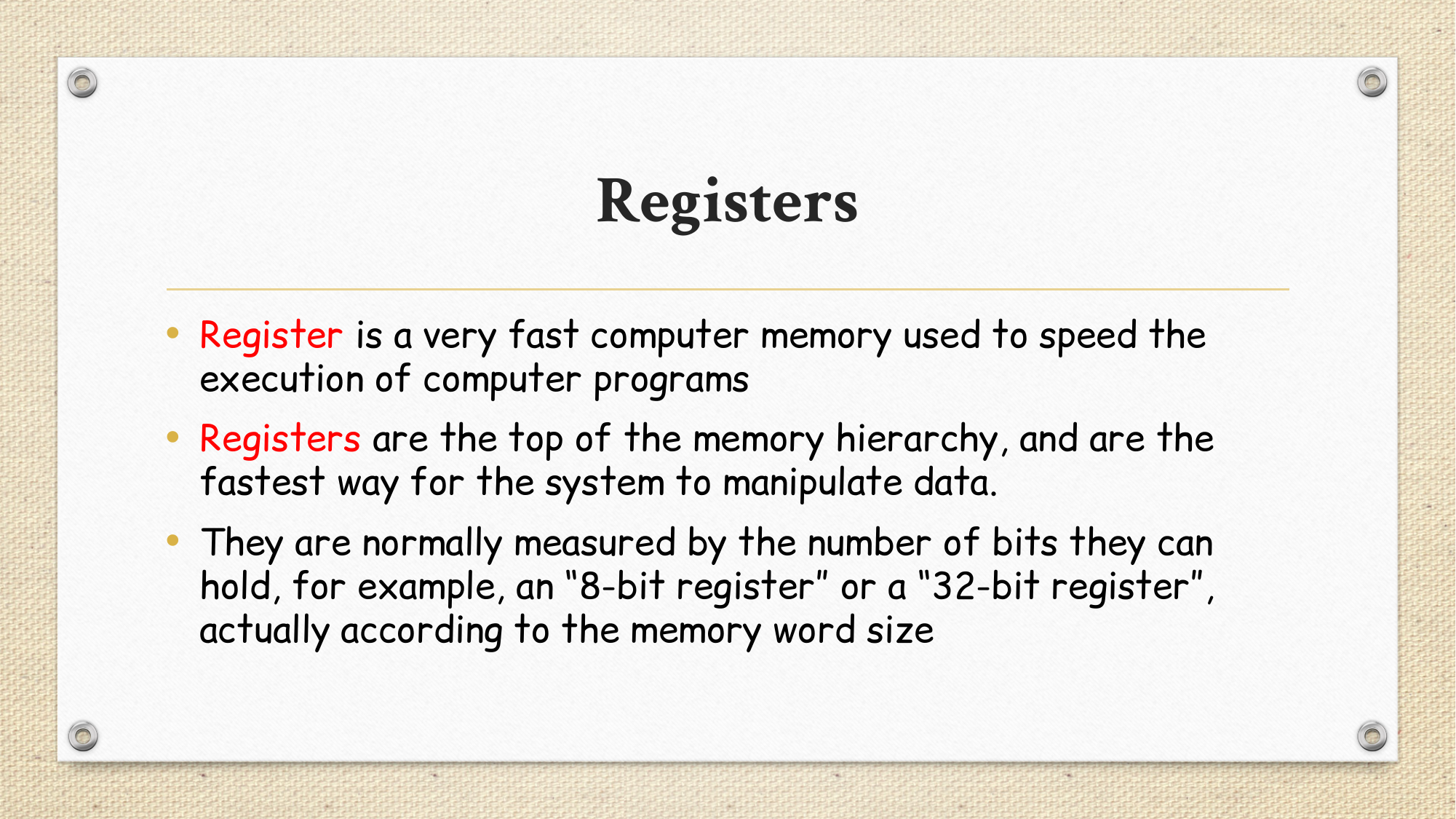

# Registers
Register is a very fast computer memory used to speed the execution of computer programs
Registers are the top of the memory hierarchy, and are the fastest way for the system to manipulate data.
They are normally measured by the number of bits they can hold, for example, an “8-bit register” or a “32-bit register”, actually according to the memory word size